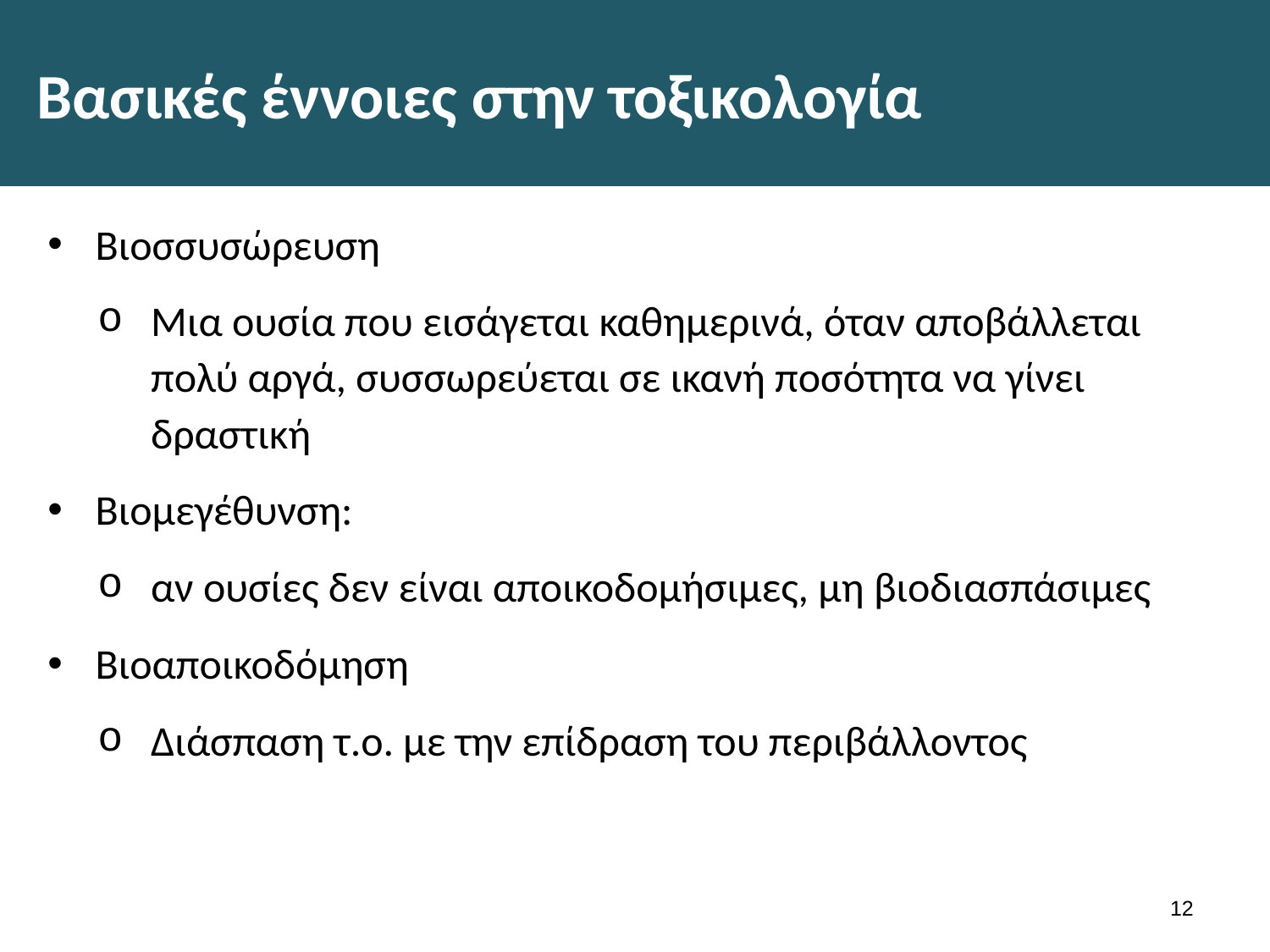

# Βασικές έννοιες στην τοξικολογία
Βιοσσυσώρευση
Μια ουσία που εισάγεται καθημερινά, όταν αποβάλλεται πολύ αργά, συσσωρεύεται σε ικανή ποσότητα να γίνει δραστική
Βιομεγέθυνση:
αν ουσίες δεν είναι αποικοδομήσιμες, μη βιοδιασπάσιμες
Βιοαποικοδόμηση
Διάσπαση τ.ο. με την επίδραση του περιβάλλοντος
12